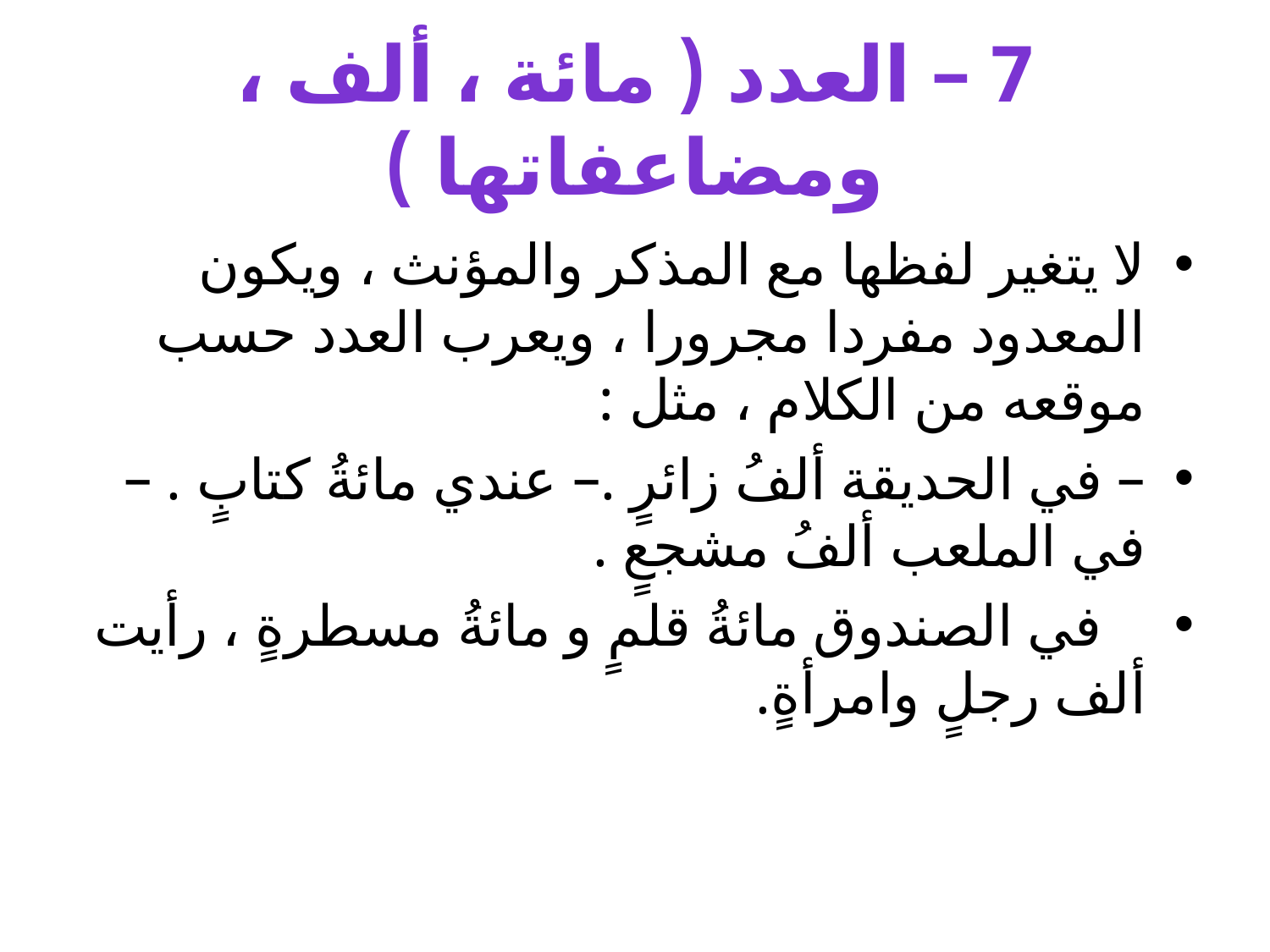

# 7 – العدد ( مائة ، ألف ، ومضاعفاتها )
لا يتغير لفظها مع المذكر والمؤنث ، ويكون المعدود مفردا مجرورا ، ويعرب العدد حسب موقعه من الكلام ، مثل :
– في الحديقة ألفُ زائرٍ .– عندي مائةُ كتابٍ . – في الملعب ألفُ مشجعٍ .
   في الصندوق مائةُ قلمٍ و مائةُ مسطرةٍ ، رأيت ألف رجلٍ وامرأةٍ.